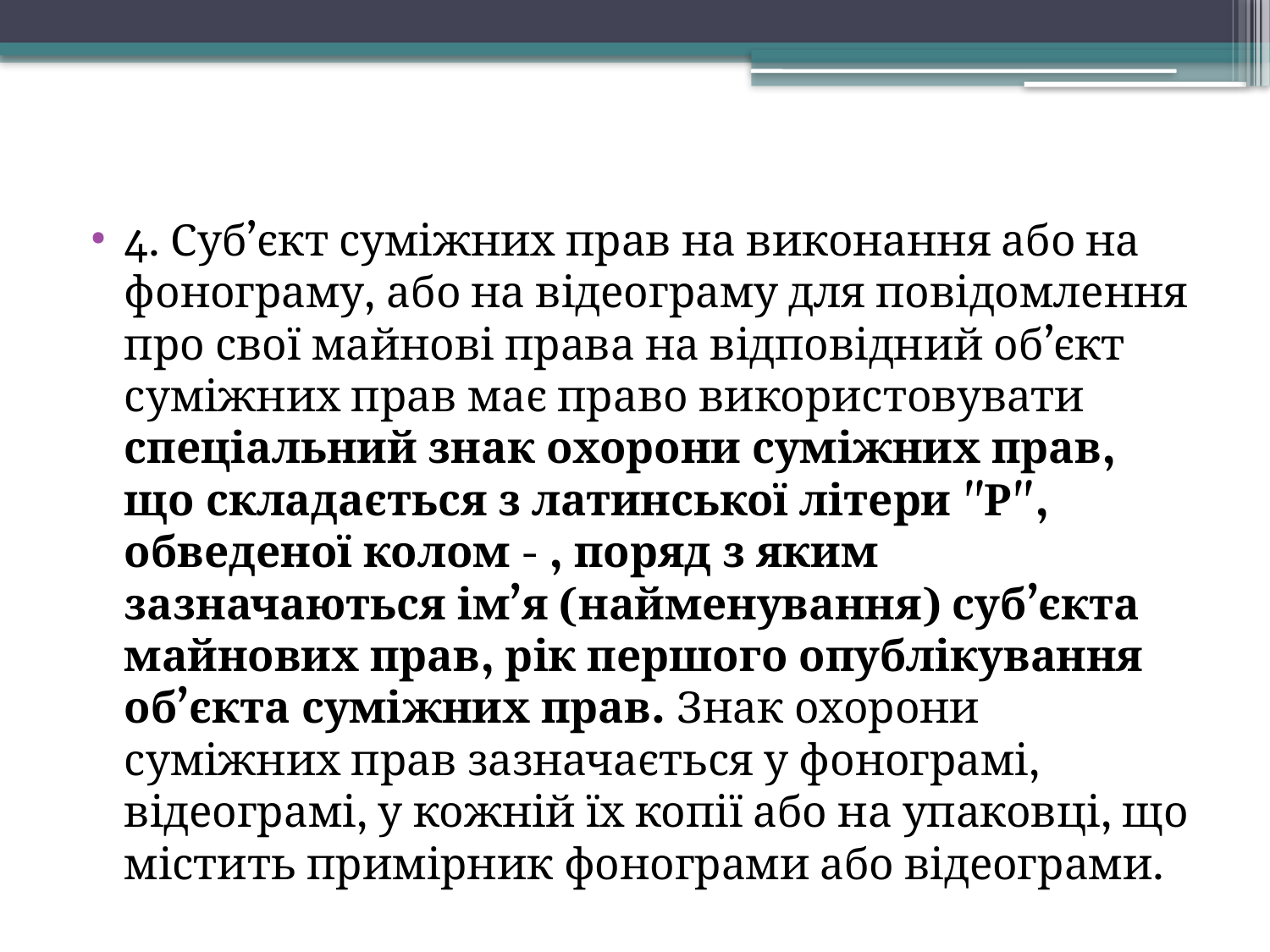

4. Суб’єкт суміжних прав на виконання або на фонограму, або на відеограму для повідомлення про свої майнові права на відповідний об’єкт суміжних прав має право використовувати спеціальний знак охорони суміжних прав, що складається з латинської літери "Р", обведеної колом - , поряд з яким зазначаються ім’я (найменування) суб’єкта майнових прав, рік першого опублікування об’єкта суміжних прав. Знак охорони суміжних прав зазначається у фонограмі, відеограмі, у кожній їх копії або на упаковці, що містить примірник фонограми або відеограми.